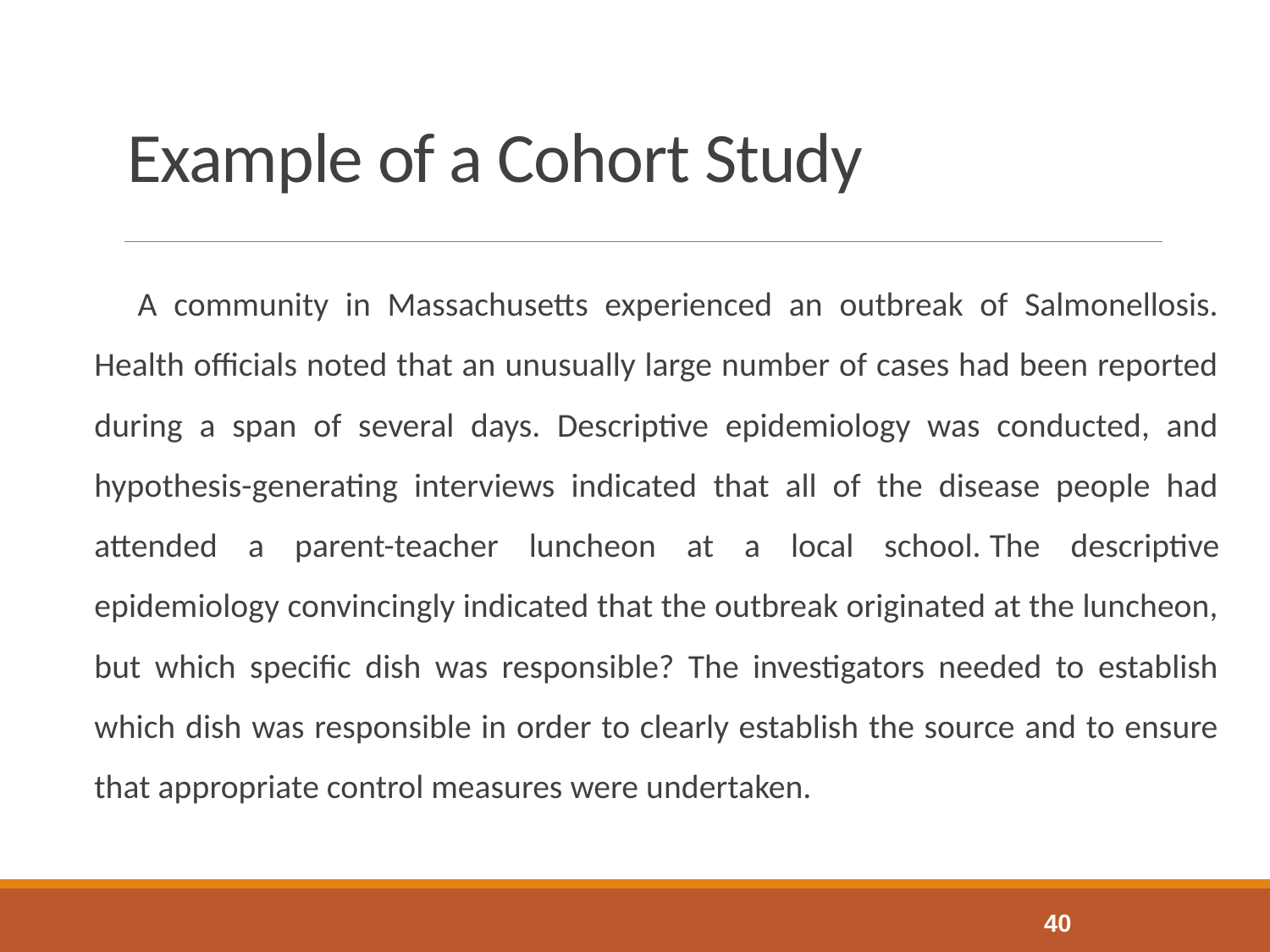

# Example of a Cohort Study
A community in Massachusetts experienced an outbreak of Salmonellosis. Health officials noted that an unusually large number of cases had been reported during a span of several days. Descriptive epidemiology was conducted, and hypothesis-generating interviews indicated that all of the disease people had attended a parent-teacher luncheon at a local school. The descriptive epidemiology convincingly indicated that the outbreak originated at the luncheon, but which specific dish was responsible? The investigators needed to establish which dish was responsible in order to clearly establish the source and to ensure that appropriate control measures were undertaken.
40